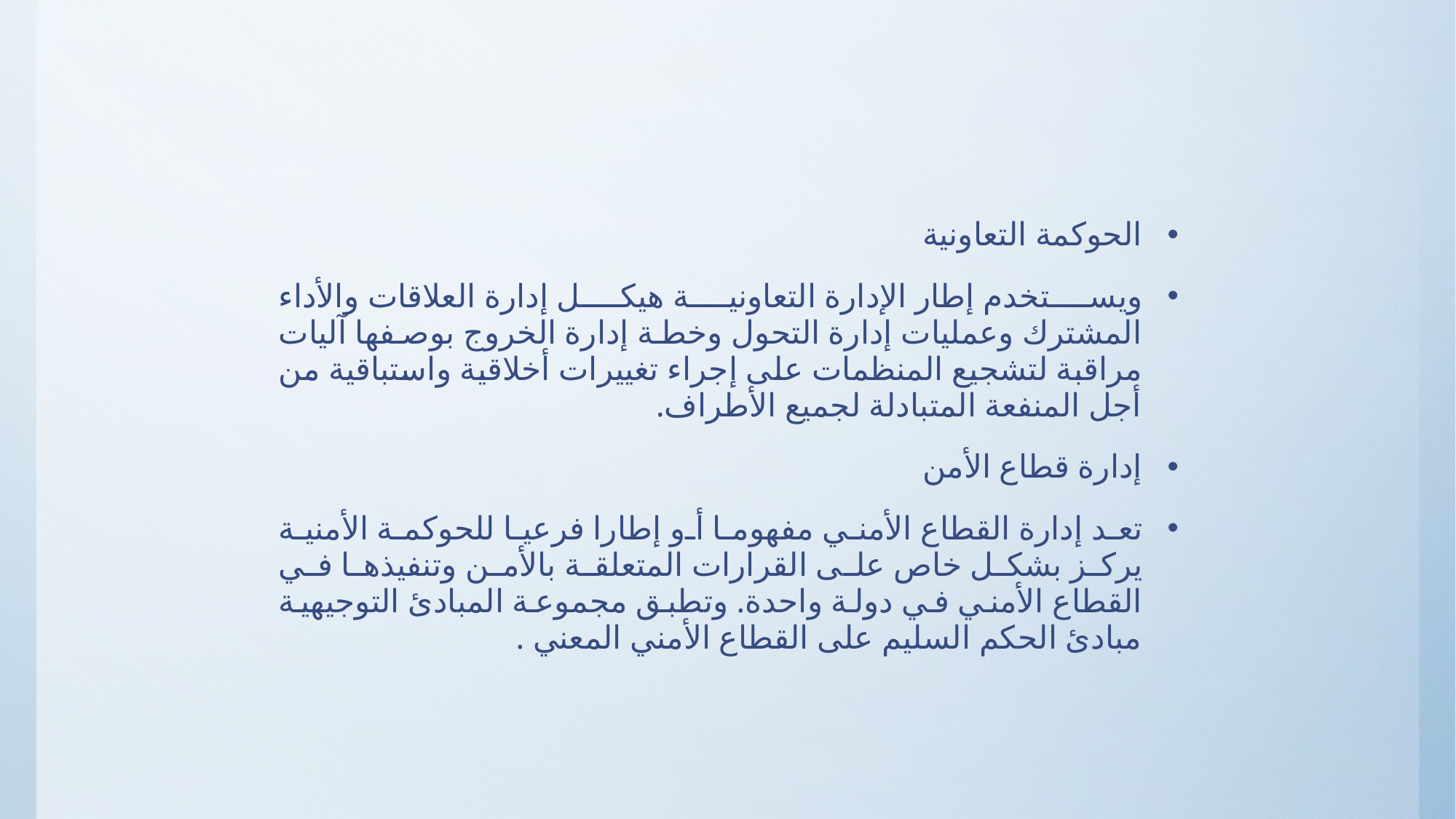

الحوكمة التعاونية
ويستخدم إطار الإدارة التعاونية هيكل إدارة العلاقات والأداء المشترك وعمليات إدارة التحول وخطة إدارة الخروج بوصفها آليات مراقبة لتشجيع المنظمات على إجراء تغييرات أخلاقية واستباقية من أجل المنفعة المتبادلة لجميع الأطراف.
إدارة قطاع الأمن
تعد إدارة القطاع الأمني ​​مفهوما أو إطارا فرعيا للحوكمة الأمنية يركز بشكل خاص على القرارات المتعلقة بالأمن وتنفيذها في القطاع الأمني ​​في دولة واحدة. وتطبق مجموعة المبادئ التوجيهية مبادئ الحكم السليم على القطاع الأمني ​​المعني .